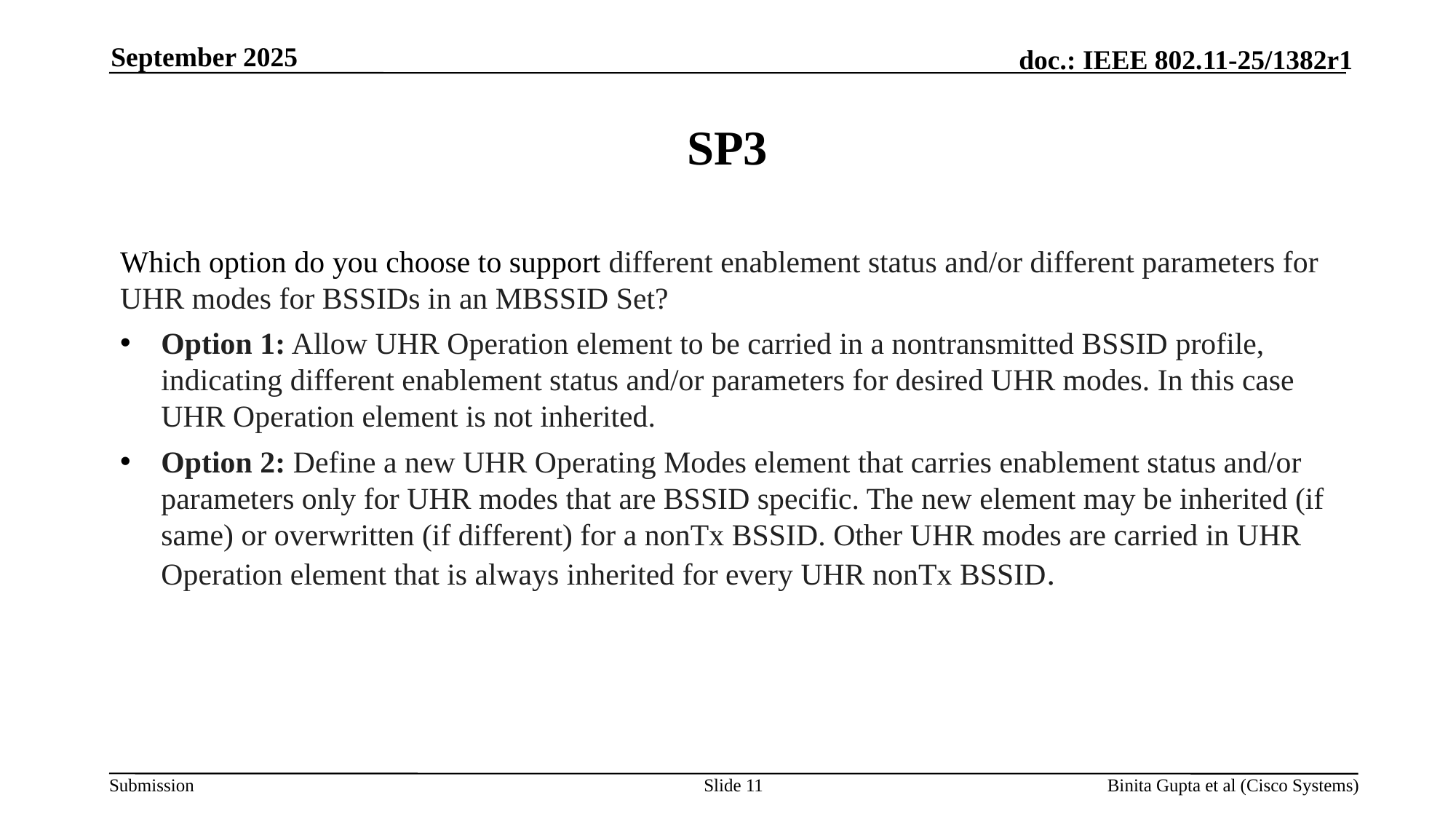

September 2025
# SP3
Which option do you choose to support different enablement status and/or different parameters for UHR modes for BSSIDs in an MBSSID Set?
Option 1: Allow UHR Operation element to be carried in a nontransmitted BSSID profile, indicating different enablement status and/or parameters for desired UHR modes. In this case UHR Operation element is not inherited.
Option 2: Define a new UHR Operating Modes element that carries enablement status and/or parameters only for UHR modes that are BSSID specific. The new element may be inherited (if same) or overwritten (if different) for a nonTx BSSID. Other UHR modes are carried in UHR Operation element that is always inherited for every UHR nonTx BSSID.

Slide 11
Binita Gupta et al (Cisco Systems)